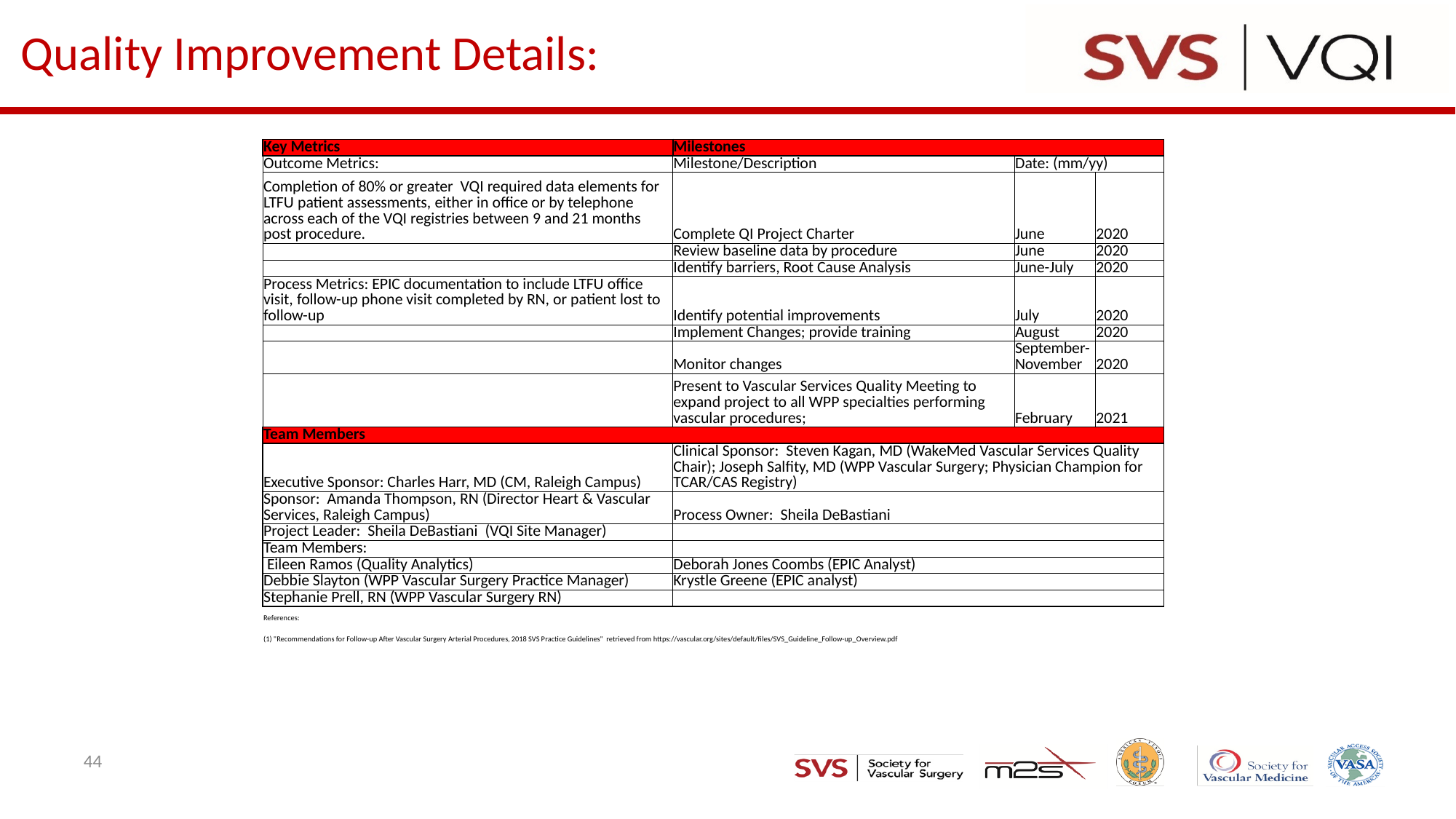

# Quality Improvement Details:
| Key Metrics |  |  |  |  |  | Milestones |  |  |  |  |  |  |
| --- | --- | --- | --- | --- | --- | --- | --- | --- | --- | --- | --- | --- |
| Outcome Metrics: |  |  |  |  |  | Milestone/Description |  |  |  |  | Date: (mm/yy) |  |
| Completion of 80% or greater VQI required data elements for LTFU patient assessments, either in office or by telephone across each of the VQI registries between 9 and 21 months post procedure. |  |  |  |  |  | Complete QI Project Charter |  |  |  |  | June | 2020 |
|  |  |  |  |  |  | Review baseline data by procedure |  |  |  |  | June | 2020 |
|  |  |  |  |  |  | Identify barriers, Root Cause Analysis |  |  |  |  | June-July | 2020 |
| Process Metrics: EPIC documentation to include LTFU office visit, follow-up phone visit completed by RN, or patient lost to follow-up |  |  |  |  |  | Identify potential improvements |  |  |  |  | July | 2020 |
|  |  |  |  |  |  | Implement Changes; provide training |  |  |  |  | August | 2020 |
|  |  |  |  |  |  | Monitor changes |  |  |  |  | September-November | 2020 |
|  |  |  |  |  |  | Present to Vascular Services Quality Meeting to expand project to all WPP specialties performing vascular procedures; |  |  |  |  | February | 2021 |
| Team Members |  |  |  |  |  |  |  |  |  |  |  |  |
| Executive Sponsor: Charles Harr, MD (CM, Raleigh Campus) |  |  |  |  |  | Clinical Sponsor: Steven Kagan, MD (WakeMed Vascular Services Quality Chair); Joseph Salfity, MD (WPP Vascular Surgery; Physician Champion for TCAR/CAS Registry) |  |  |  |  |  |  |
| Sponsor: Amanda Thompson, RN (Director Heart & Vascular Services, Raleigh Campus) |  |  |  |  |  | Process Owner: Sheila DeBastiani |  |  |  |  |  |  |
| Project Leader: Sheila DeBastiani (VQI Site Manager) |  |  |  |  |  |  |  |  |  |  |  |  |
| Team Members: |  |  |  |  |  |  |  |  |  |  |  |  |
| Eileen Ramos (Quality Analytics) |  |  |  |  |  | Deborah Jones Coombs (EPIC Analyst) |  |  |  |  |  |  |
| Debbie Slayton (WPP Vascular Surgery Practice Manager) |  |  |  |  |  | Krystle Greene (EPIC analyst) |  |  |  |  |  |  |
| Stephanie Prell, RN (WPP Vascular Surgery RN) |  |  |  |  |  |  |  |  |  |  |  |  |
| References: |  |  |  |  |  |  |  |  |  |  |  |  |
| (1) "Recommendations for Follow-up After Vascular Surgery Arterial Procedures, 2018 SVS Practice Guidelines" retrieved from https://vascular.org/sites/default/files/SVS\_Guideline\_Follow-up\_Overview.pdf |  |  |  |  |  |  |  |  |  |  |  |  |
|  |  |  |  |  |  |  |  |  |  |  |  |  |
44